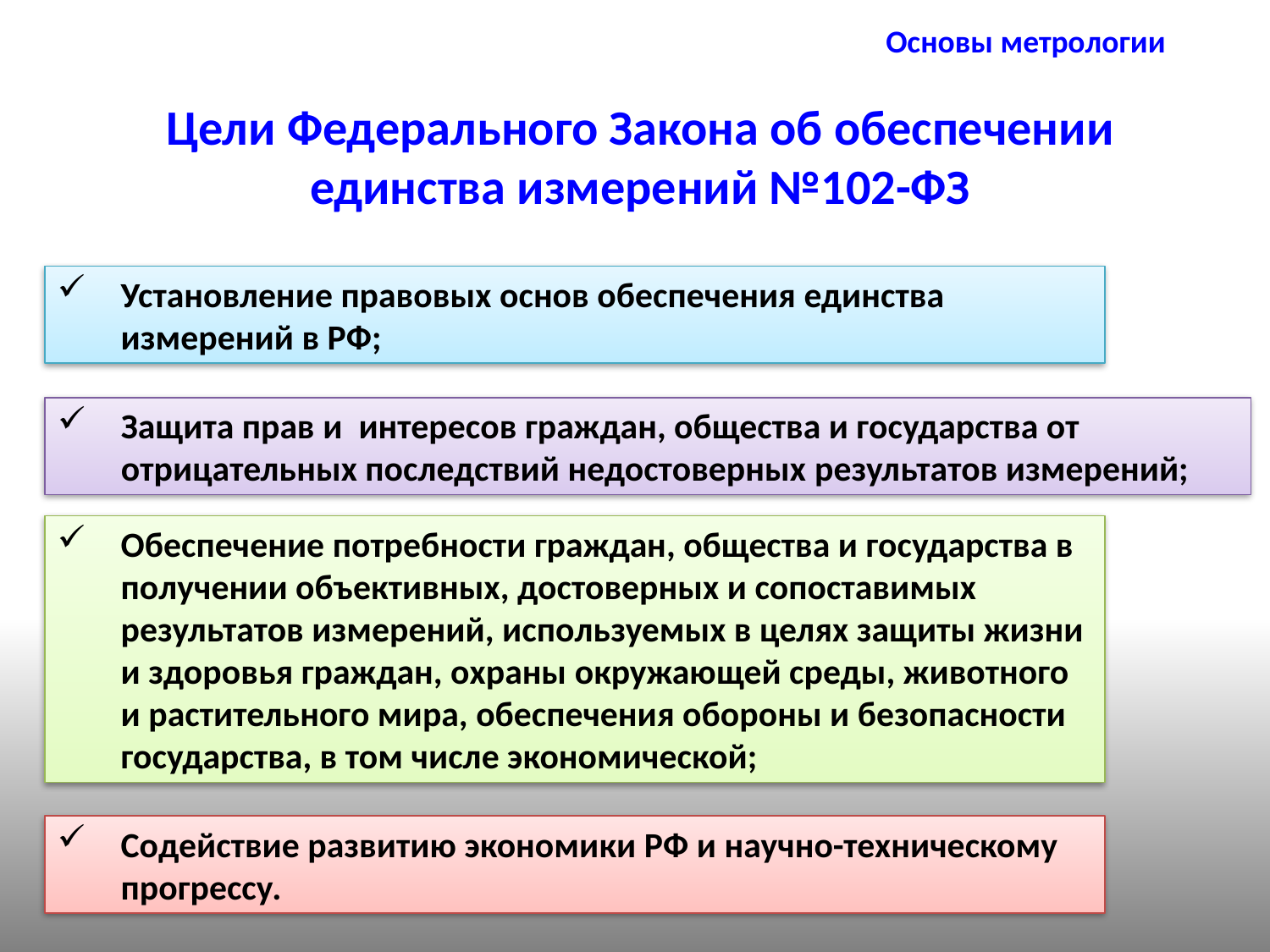

Основы метрологии
Цели Федерального Закона об обеспечении единства измерений №102-ФЗ
Установление правовых основ обеспечения единства измерений в РФ;
Защита прав и  интересов граждан, общества и государства от отрицательных последствий недостоверных результатов измерений;
Обеспечение потребности граждан, общества и государства в получении объективных, достоверных и сопоставимых результатов измерений, используемых в целях защиты жизни и здоровья граждан, охраны окружающей среды, животного и растительного мира, обеспечения обороны и безопасности государства, в том числе экономической;
Содействие развитию экономики РФ и научно-техническому прогрессу.